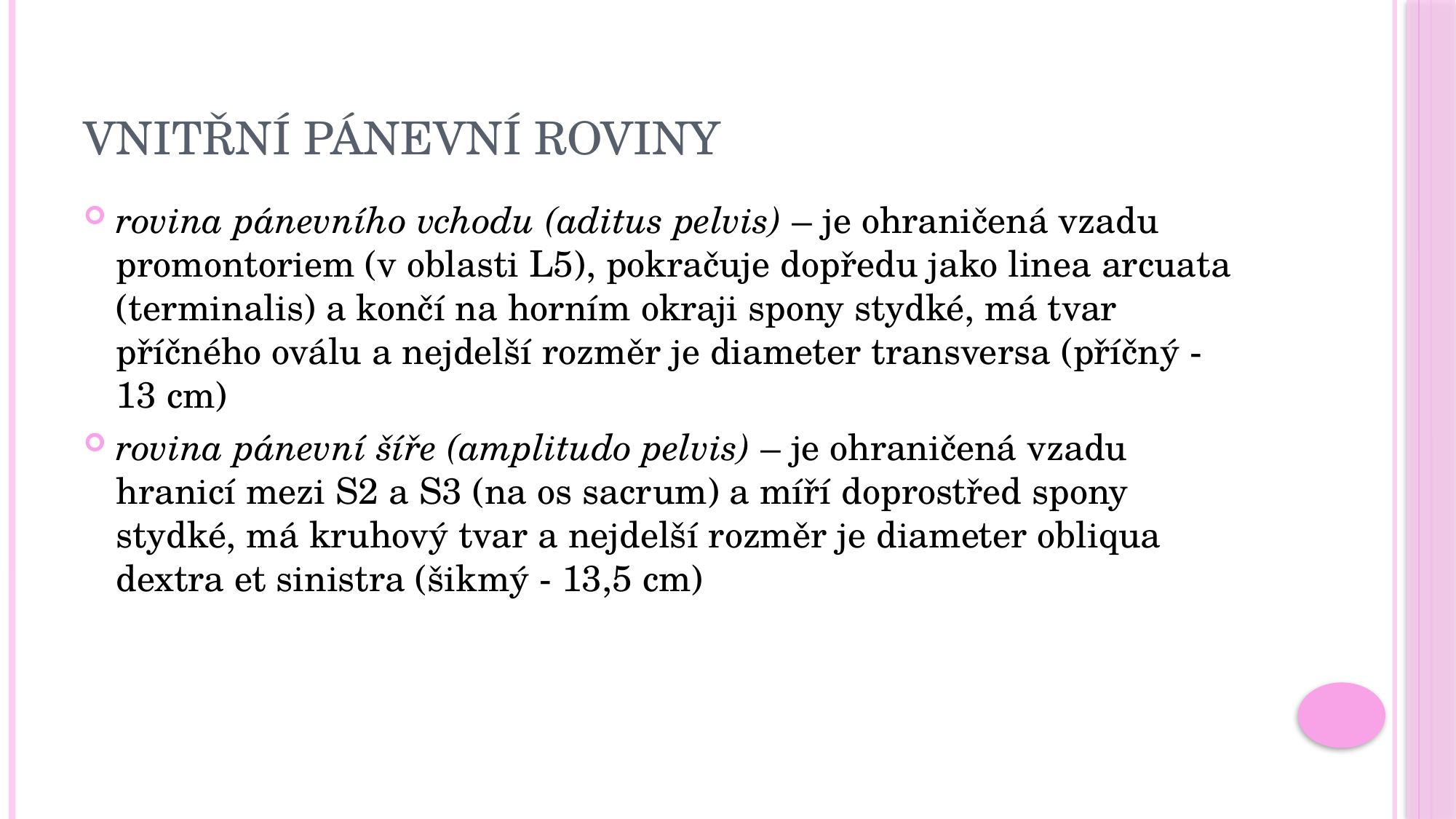

# Vnitřní pánevní roviny
rovina pánevního vchodu (aditus pelvis) – je ohraničená vzadu promontoriem (v oblasti L5), pokračuje dopředu jako linea arcuata (terminalis) a končí na horním okraji spony stydké, má tvar příčného oválu a nejdelší rozměr je diameter transversa (příčný - 13 cm)
rovina pánevní šíře (amplitudo pelvis) – je ohraničená vzadu hranicí mezi S2 a S3 (na os sacrum) a míří doprostřed spony stydké, má kruhový tvar a nejdelší rozměr je diameter obliqua dextra et sinistra (šikmý - 13,5 cm)